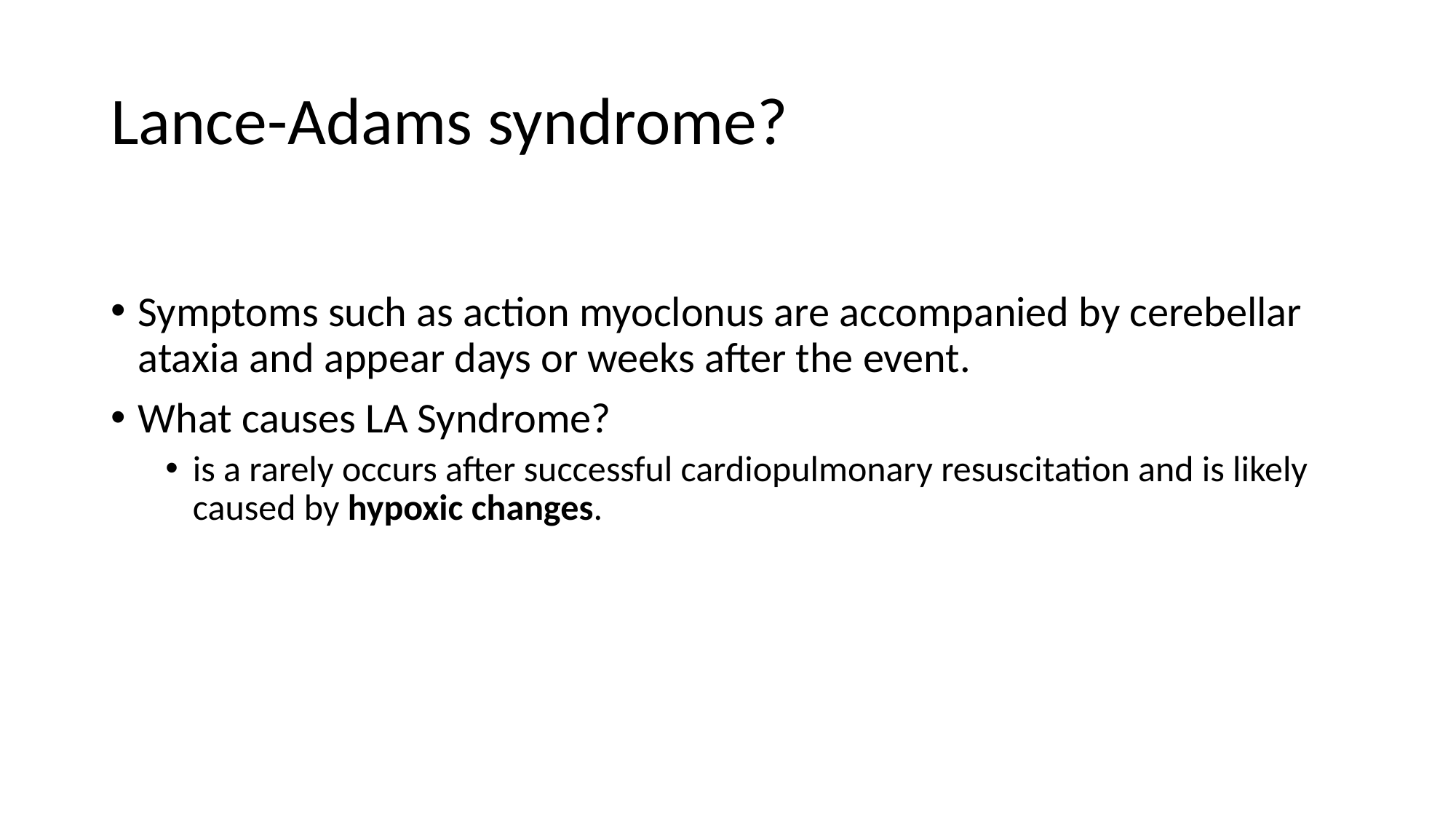

# Lance-Adams syndrome?

Symptoms such as action myoclonus are accompanied by cerebellar ataxia and appear days or weeks after the event.
What causes LA Syndrome?
is a rarely occurs after successful cardiopulmonary resuscitation and is likely caused by hypoxic changes.